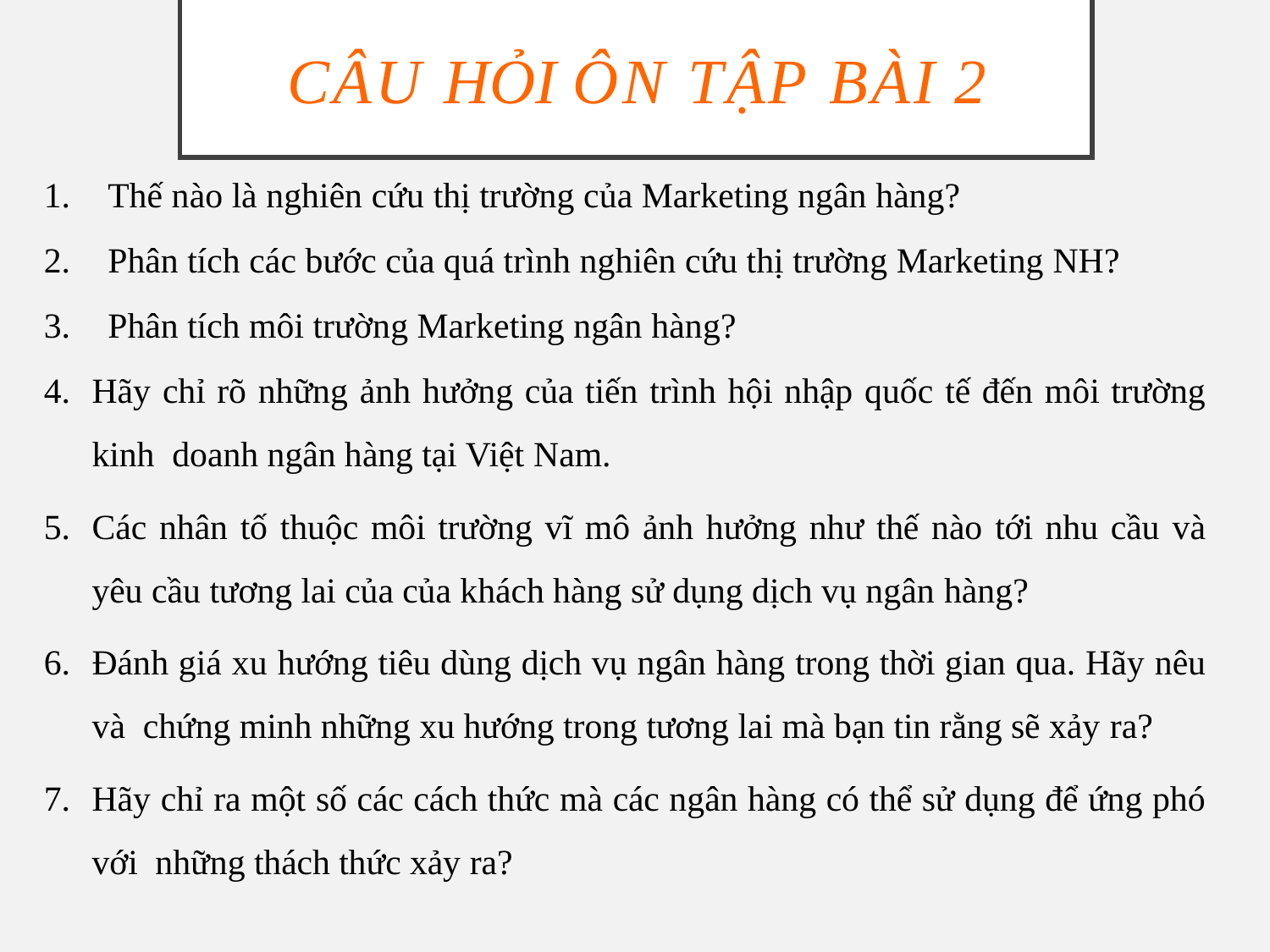

# CÂU HỎI ÔN TẬP BÀI 2
 Thế nào là nghiên cứu thị trường của Marketing ngân hàng?
 Phân tích các bước của quá trình nghiên cứu thị trường Marketing NH?
 Phân tích môi trường Marketing ngân hàng?
Hãy chỉ rõ những ảnh hưởng của tiến trình hội nhập quốc tế đến môi trường kinh  doanh ngân hàng tại Việt Nam.
Các nhân tố thuộc môi trường vĩ mô ảnh hưởng như thế nào tới nhu cầu và yêu cầu tương lai của của khách hàng sử dụng dịch vụ ngân hàng?
Đánh giá xu hướng tiêu dùng dịch vụ ngân hàng trong thời gian qua. Hãy nêu và  chứng minh những xu hướng trong tương lai mà bạn tin rằng sẽ xảy ra?
Hãy chỉ ra một số các cách thức mà các ngân hàng có thể sử dụng để ứng phó với  những thách thức xảy ra?